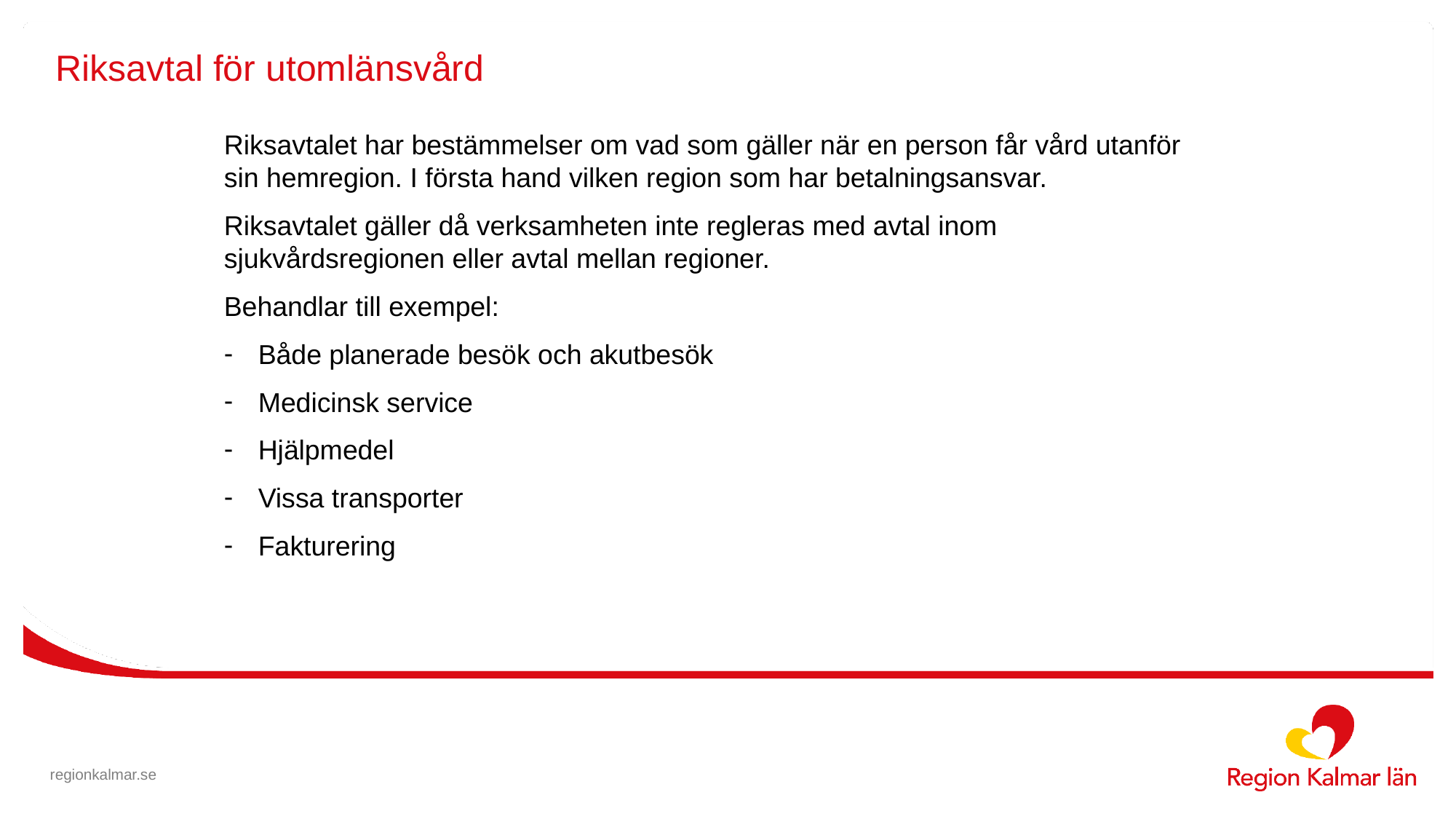

# Riksavtal för utomlänsvård
Riksavtalet har bestämmelser om vad som gäller när en person får vård utanför sin hemregion. I första hand vilken region som har betalningsansvar.
Riksavtalet gäller då verksamheten inte regleras med avtal inom sjukvårdsregionen eller avtal mellan regioner.
Behandlar till exempel:
Både planerade besök och akutbesök
Medicinsk service
Hjälpmedel
Vissa transporter
Fakturering